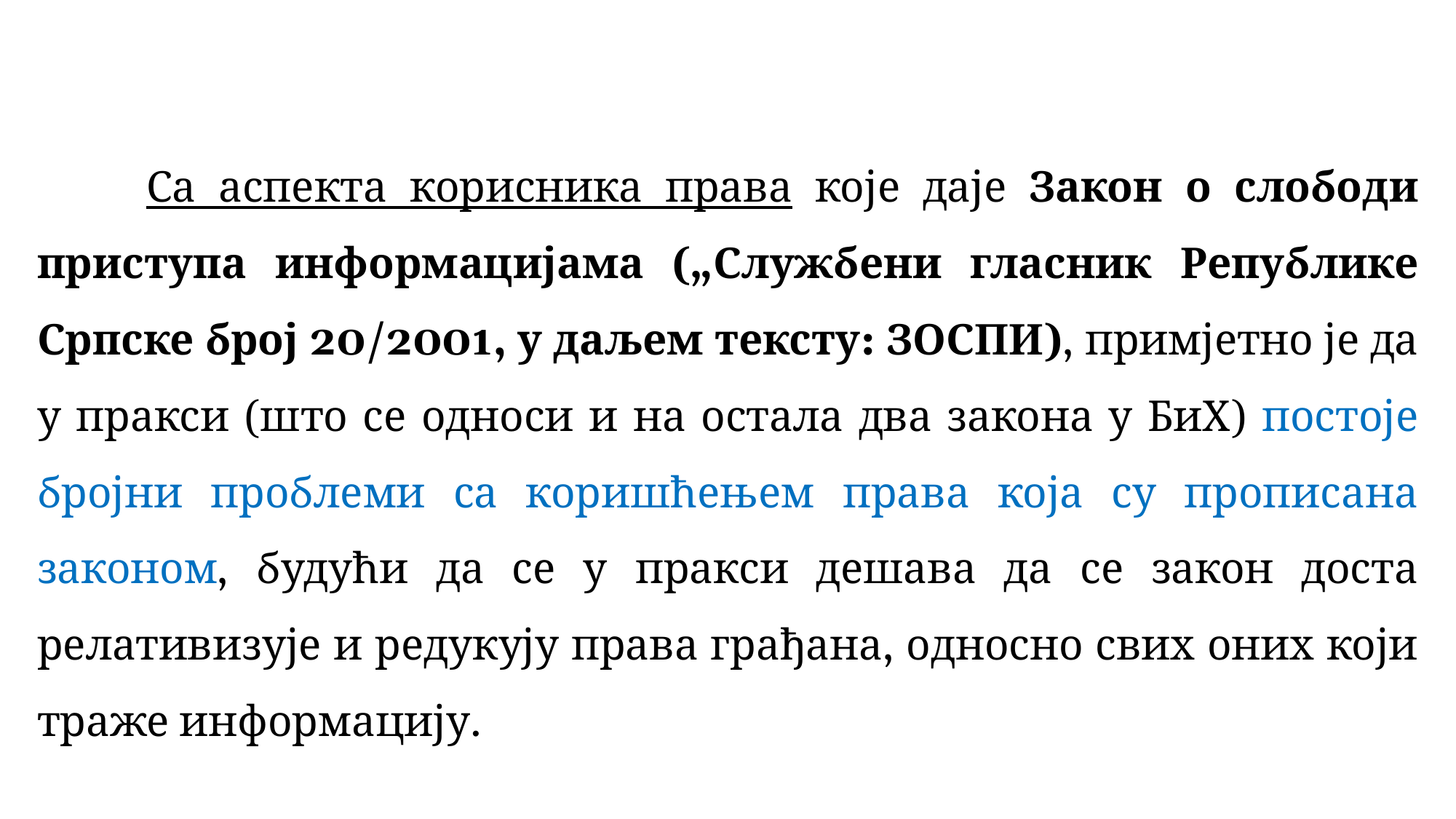

Са аспекта корисника права које даје Закон о слободи приступа информацијама („Службени гласник Републике Српске број 20/2001, у даљем тексту: ЗОСПИ), примјетно је да у пракси (што се односи и на остала два закона у БиХ) постоје бројни проблеми са коришћењем права која су прописана законом, будући да се у пракси дешава да се закон доста релативизује и редукују права грађана, односно свих оних који траже информацију.